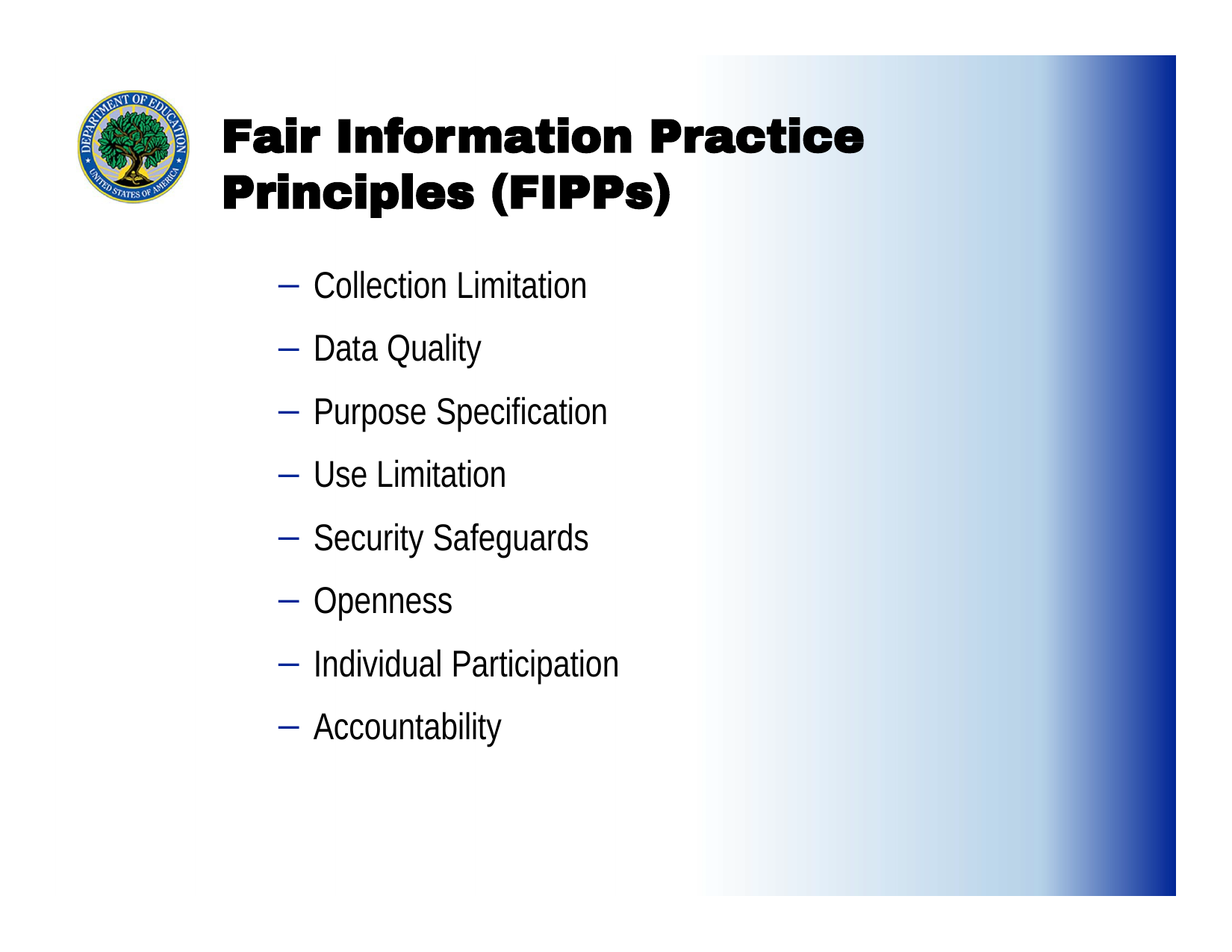

# Fair Information Practice Principles (FIPPs)
Collection Limitation
Data Quality
Purpose Specification
Use Limitation
Security Safeguards
Openness
Individual Participation
Accountability